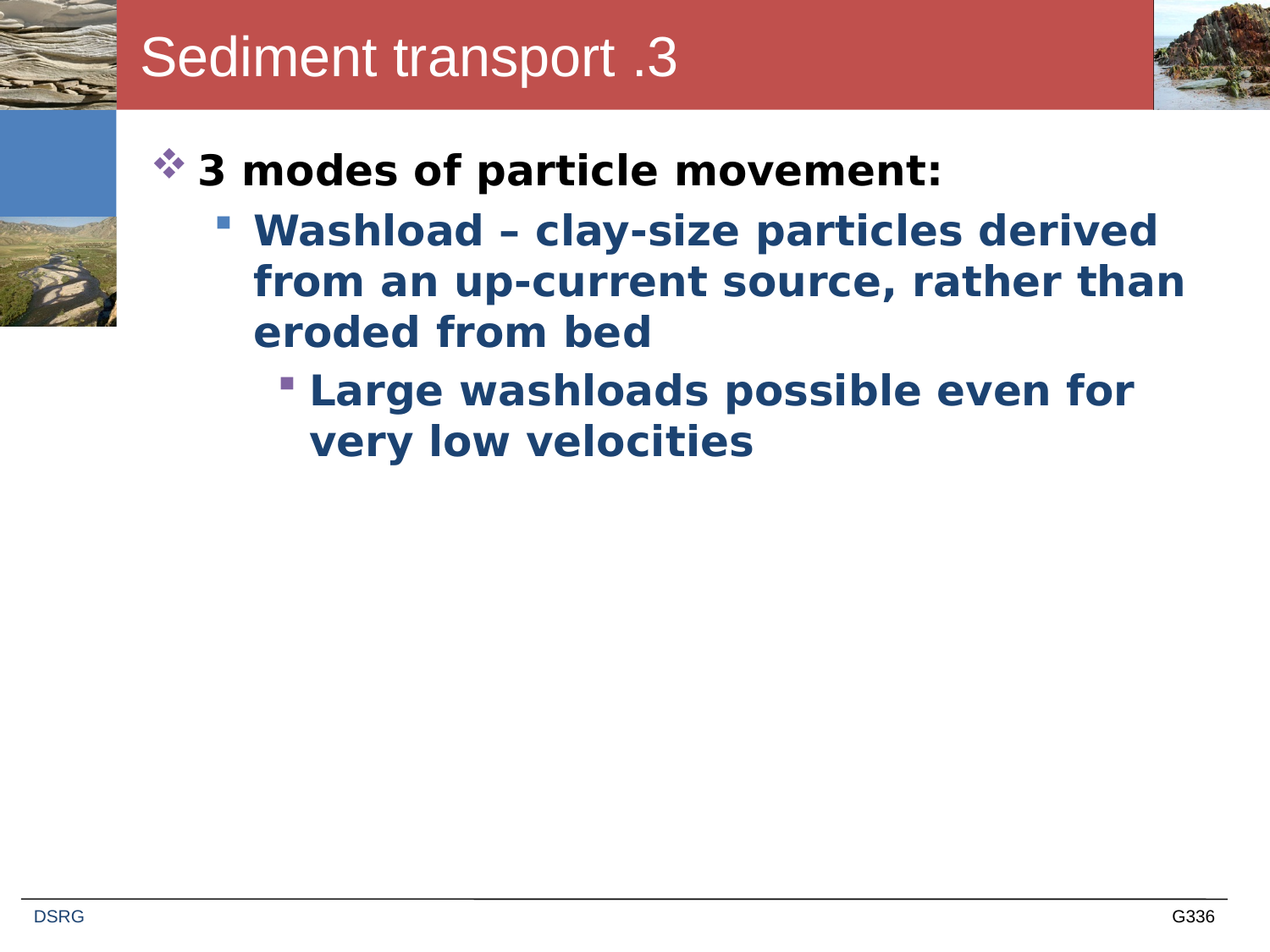

# 3. Sediment transport
3 modes of particle movement:
Washload – clay-size particles derived from an up-current source, rather than eroded from bed
Large washloads possible even for very low velocities

DSRG
G336